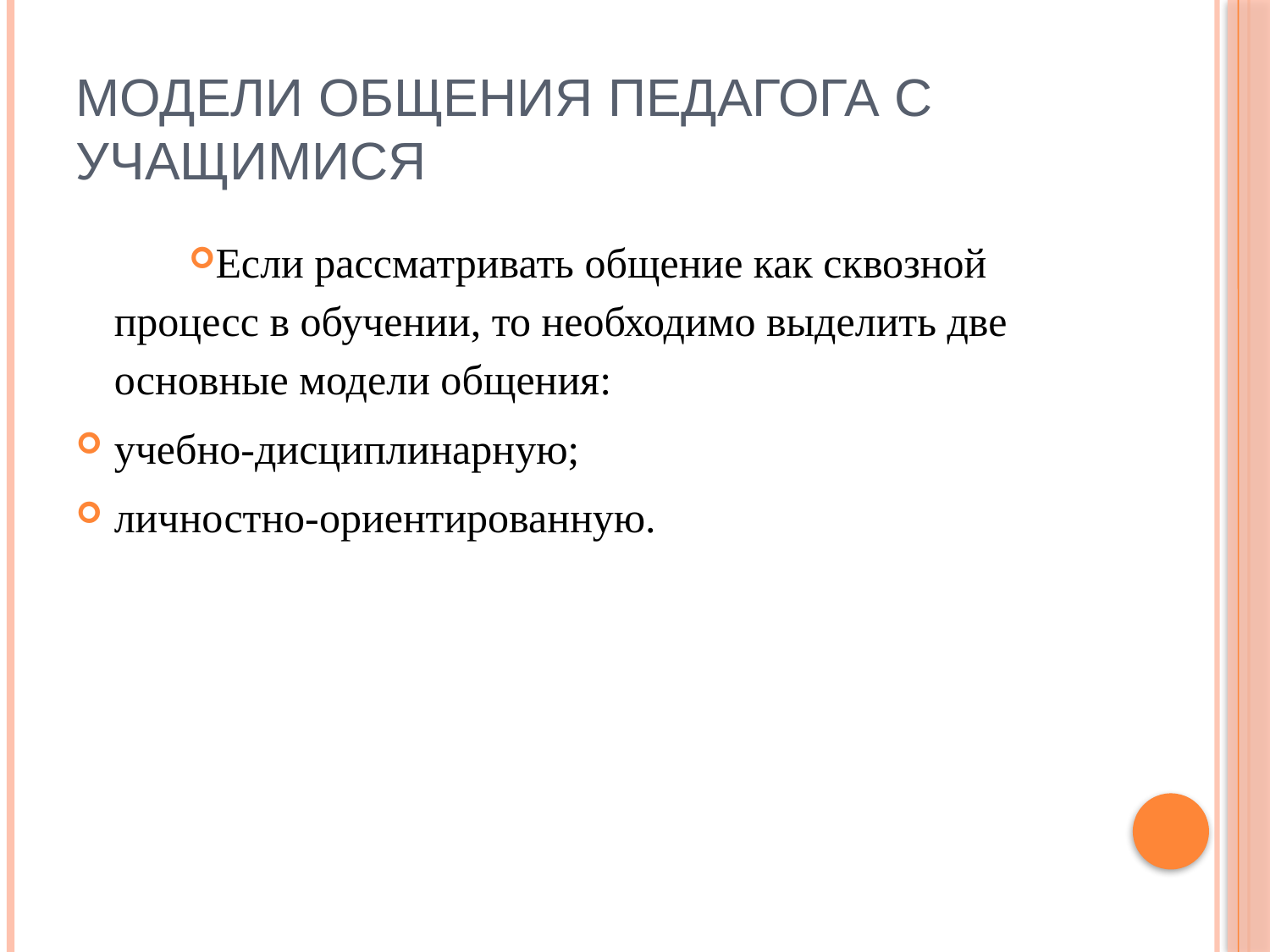

# Модели общения педагога с учащимися
Если рассматривать общение как сквозной процесс в обучении, то необходимо выделить две основные модели общения:
учебно-дисциплинарную;
личностно-ориентированную.